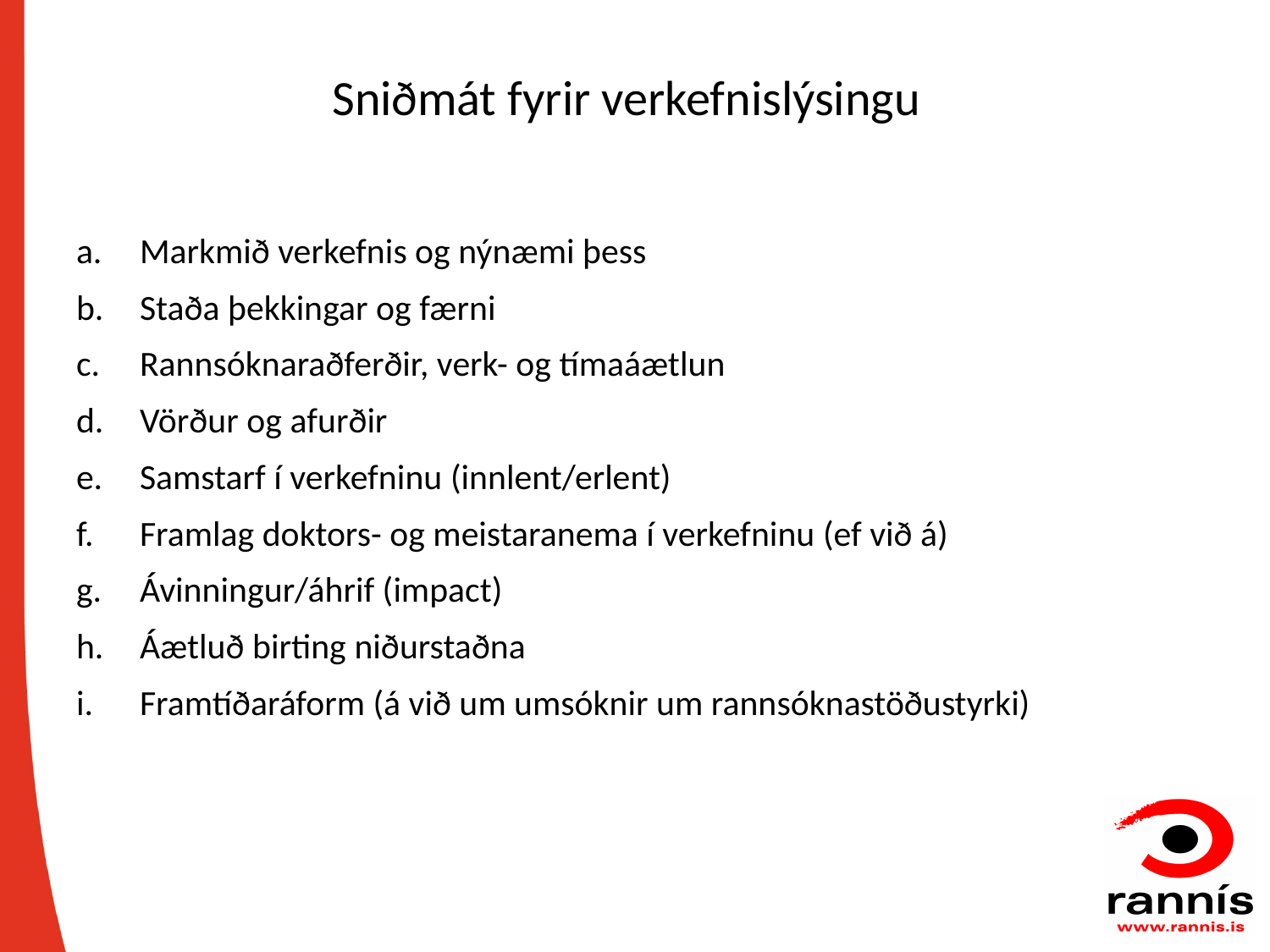

# Sniðmát fyrir verkefnislýsingu
Markmið verkefnis og nýnæmi þess
Staða þekkingar og færni
Rannsóknaraðferðir, verk- og tímaáætlun
Vörður og afurðir
Samstarf í verkefninu (innlent/erlent)
Framlag doktors- og meistaranema í verkefninu (ef við á)
Ávinningur/áhrif (impact)
Áætluð birting niðurstaðna
Framtíðaráform (á við um umsóknir um rannsóknastöðustyrki)